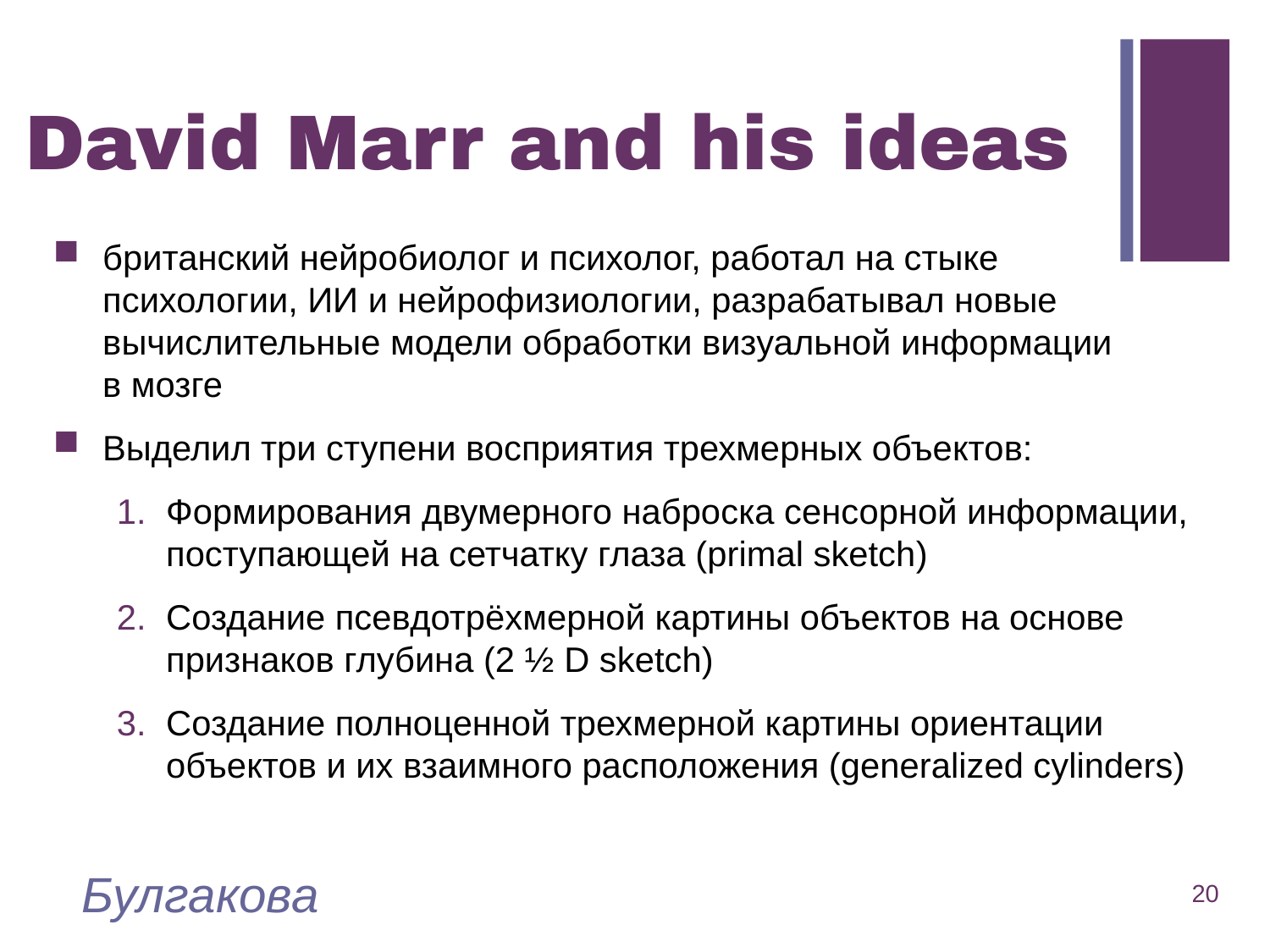

# David Marr and his ideas
британский нейробиолог и психолог, работал на стыке психологии, ИИ и нейрофизиологии, разрабатывал новые вычислительные модели обработки визуальной информации в мозге
Выделил три ступени восприятия трехмерных объектов:
Формирования двумерного наброска сенсорной информации, поступающей на сетчатку глаза (primal sketch)
Создание псевдотрёхмерной картины объектов на основе признаков глубина (2 ½ D sketch)
Создание полноценной трехмерной картины ориентации объектов и их взаимного расположения (generalized cylinders)
Булгакова
20